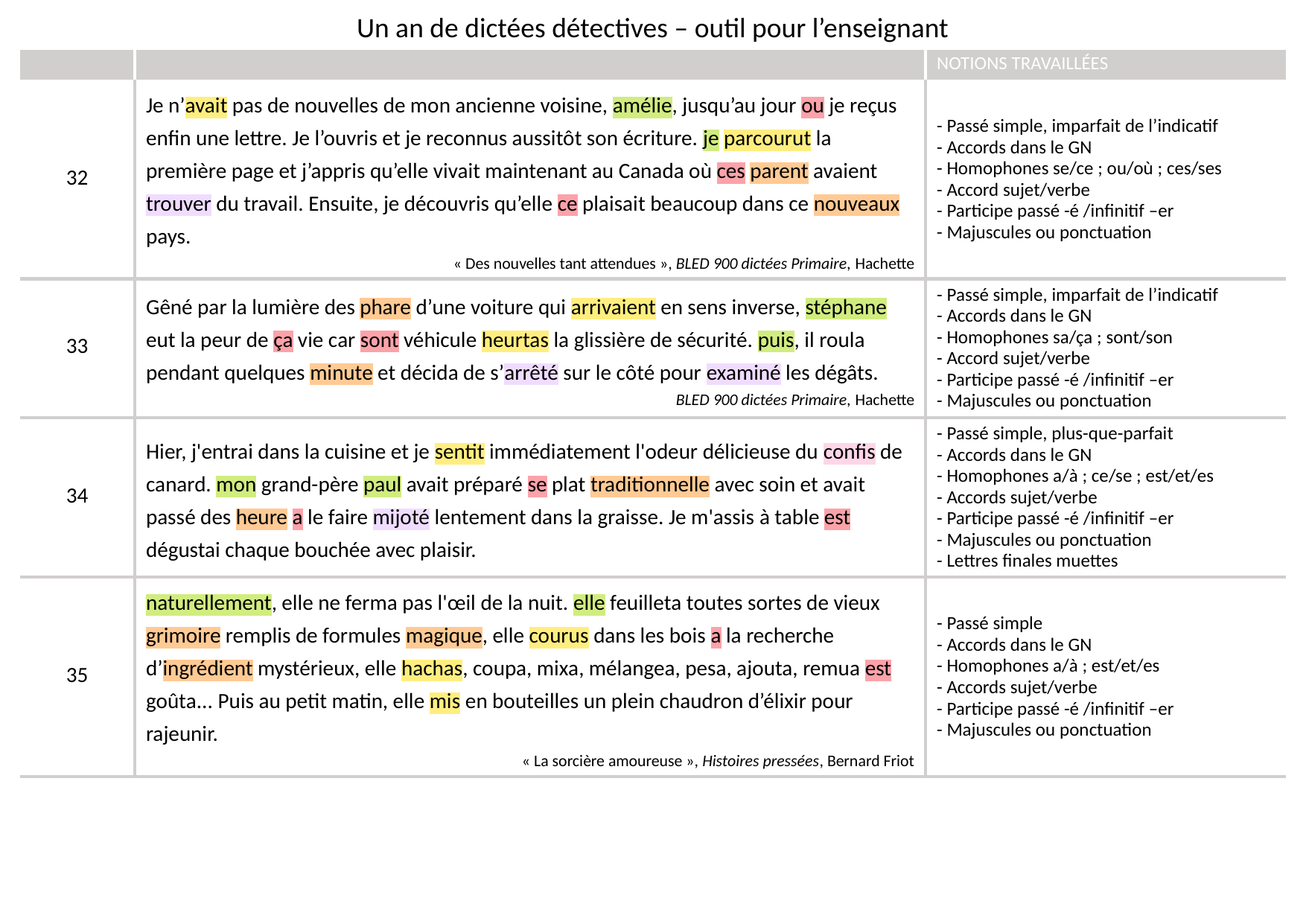

| Un an de dictées détectives – outil pour l’enseignant |  |  |
| --- | --- | --- |
|  |  | NOTIONS TRAVAILLÉES |
| 32 | Je n’avait pas de nouvelles de mon ancienne voisine, amélie, jusqu’au jour ou je reçus enfin une lettre. Je l’ouvris et je reconnus aussitôt son écriture. je parcourut la première page et j’appris qu’elle vivait maintenant au Canada où ces parent avaient trouver du travail. Ensuite, je découvris qu’elle ce plaisait beaucoup dans ce nouveaux pays. « Des nouvelles tant attendues », BLED 900 dictées Primaire, Hachette | - Passé simple, imparfait de l’indicatif - Accords dans le GN - Homophones se/ce ; ou/où ; ces/ses - Accord sujet/verbe - Participe passé -é /infinitif –er - Majuscules ou ponctuation |
| 33 | Gêné par la lumière des phare d’une voiture qui arrivaient en sens inverse, stéphane eut la peur de ça vie car sont véhicule heurtas la glissière de sécurité. puis, il roula pendant quelques minute et décida de s’arrêté sur le côté pour examiné les dégâts. BLED 900 dictées Primaire, Hachette | - Passé simple, imparfait de l’indicatif - Accords dans le GN - Homophones sa/ça ; sont/son - Accord sujet/verbe - Participe passé -é /infinitif –er - Majuscules ou ponctuation |
| 34 | Hier, j'entrai dans la cuisine et je sentit immédiatement l'odeur délicieuse du confis de canard. mon grand-père paul avait préparé se plat traditionnelle avec soin et avait passé des heure a le faire mijoté lentement dans la graisse. Je m'assis à table est dégustai chaque bouchée avec plaisir. | - Passé simple, plus-que-parfait - Accords dans le GN - Homophones a/à ; ce/se ; est/et/es - Accords sujet/verbe - Participe passé -é /infinitif –er - Majuscules ou ponctuation - Lettres finales muettes |
| 35 | naturellement, elle ne ferma pas l'œil de la nuit. elle feuilleta toutes sortes de vieux grimoire remplis de formules magique, elle courus dans les bois a la recherche d’ingrédient mystérieux, elle hachas, coupa, mixa, mélangea, pesa, ajouta, remua est goûta... Puis au petit matin, elle mis en bouteilles un plein chaudron d’élixir pour rajeunir. « La sorcière amoureuse », Histoires pressées, Bernard Friot | - Passé simple - Accords dans le GN - Homophones a/à ; est/et/es - Accords sujet/verbe - Participe passé -é /infinitif –er - Majuscules ou ponctuation |